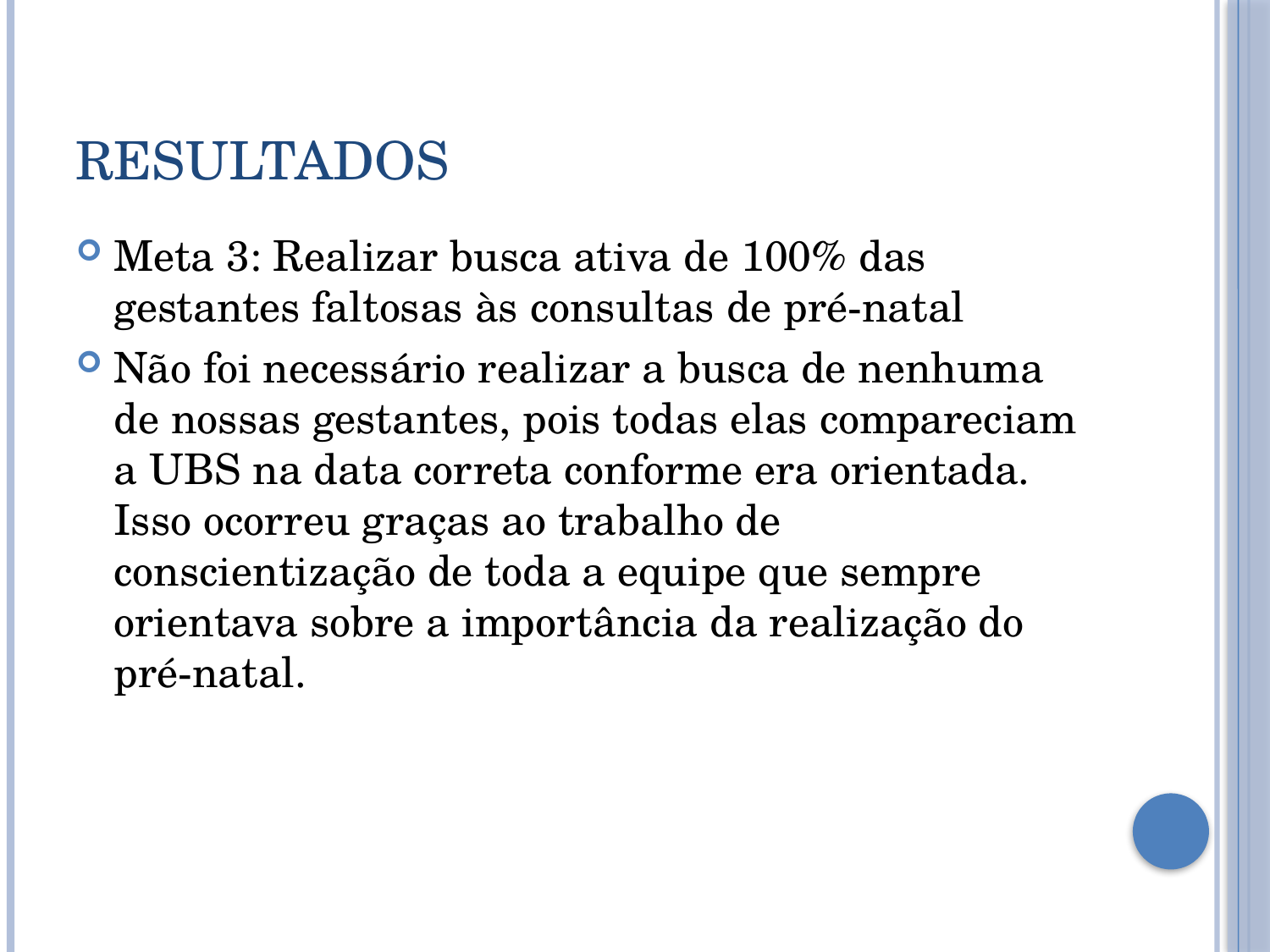

# Resultados
Meta 3: Realizar busca ativa de 100% das gestantes faltosas às consultas de pré-natal
Não foi necessário realizar a busca de nenhuma de nossas gestantes, pois todas elas compareciam a UBS na data correta conforme era orientada. Isso ocorreu graças ao trabalho de conscientização de toda a equipe que sempre orientava sobre a importância da realização do pré-natal.